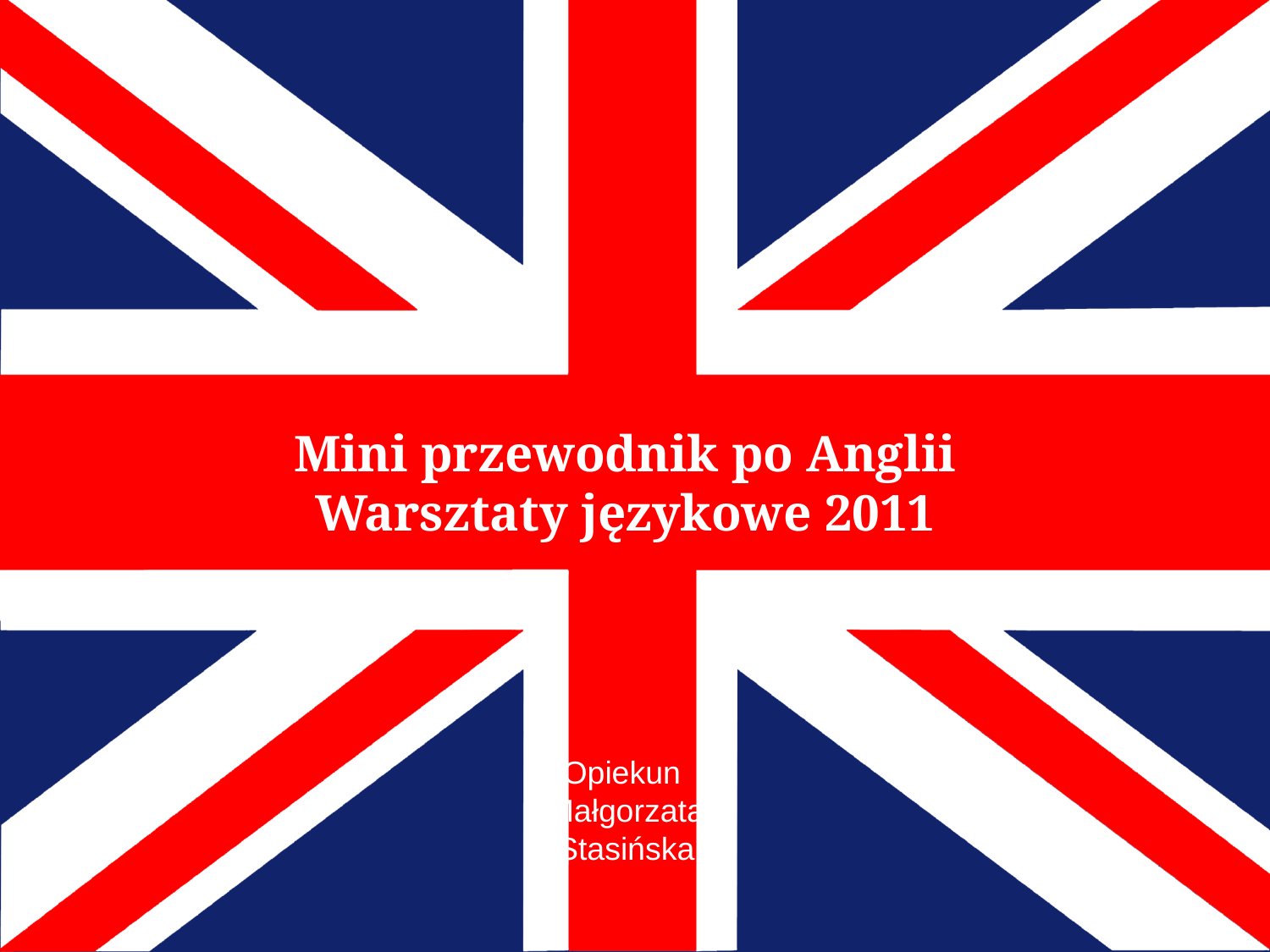

Mini przewodnik po Anglii
Warsztaty językowe 2011

Opiekun
 Małgorzata
 Stasińska